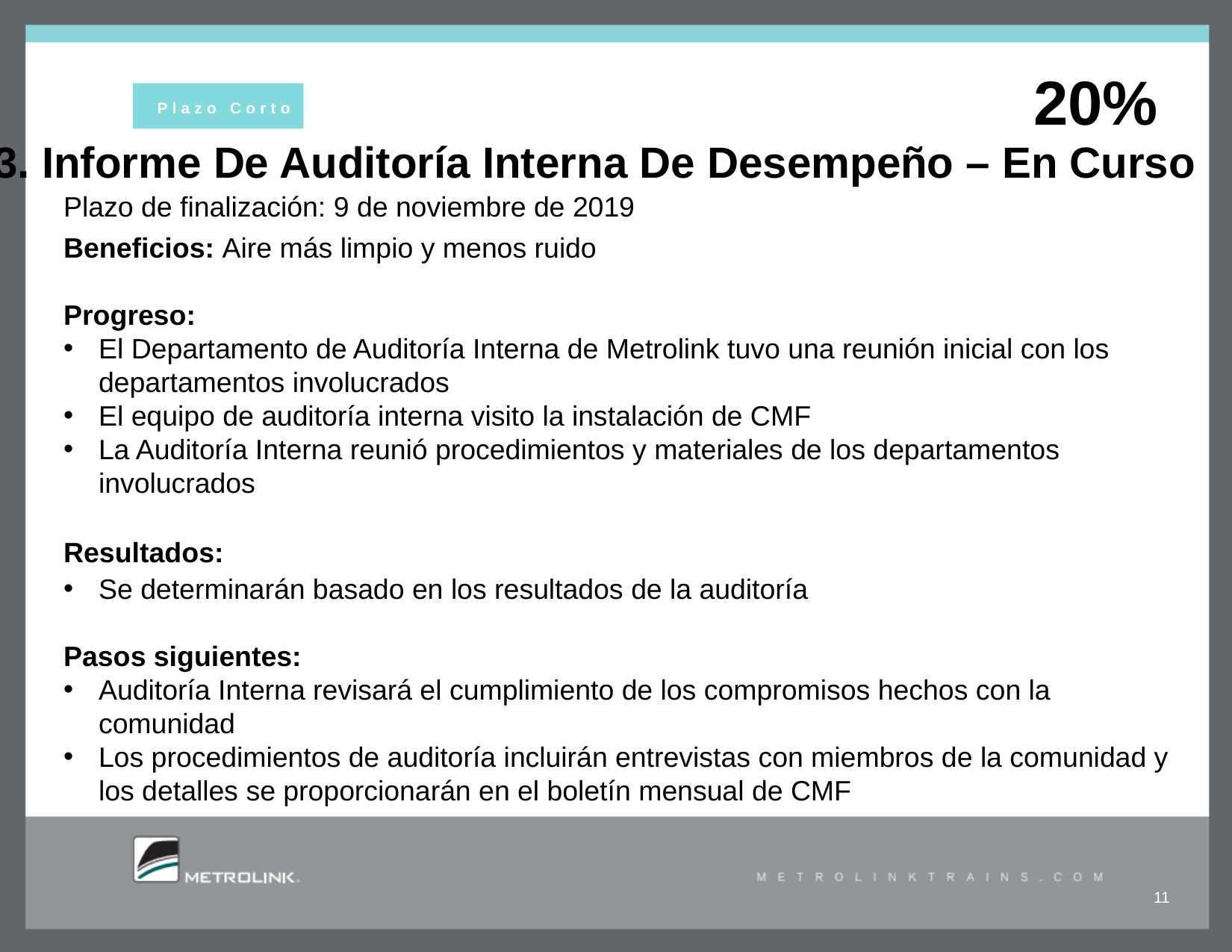

20%
Plazo Corto
3. Informe De Auditoría Interna De Desempeño – En Curso
Plazo de finalización: 9 de noviembre de 2019
Beneficios: Aire más limpio y menos ruido

Progreso:
El Departamento de Auditoría Interna de Metrolink tuvo una reunión inicial con los departamentos involucrados
El equipo de auditoría interna visito la instalación de CMF
La Auditoría Interna reunió procedimientos y materiales de los departamentos involucrados

Resultados:
Se determinarán basado en los resultados de la auditoría

Pasos siguientes:
Auditoría Interna revisará el cumplimiento de los compromisos hechos con la comunidad
Los procedimientos de auditoría incluirán entrevistas con miembros de la comunidad y los detalles se proporcionarán en el boletín mensual de CMF
11